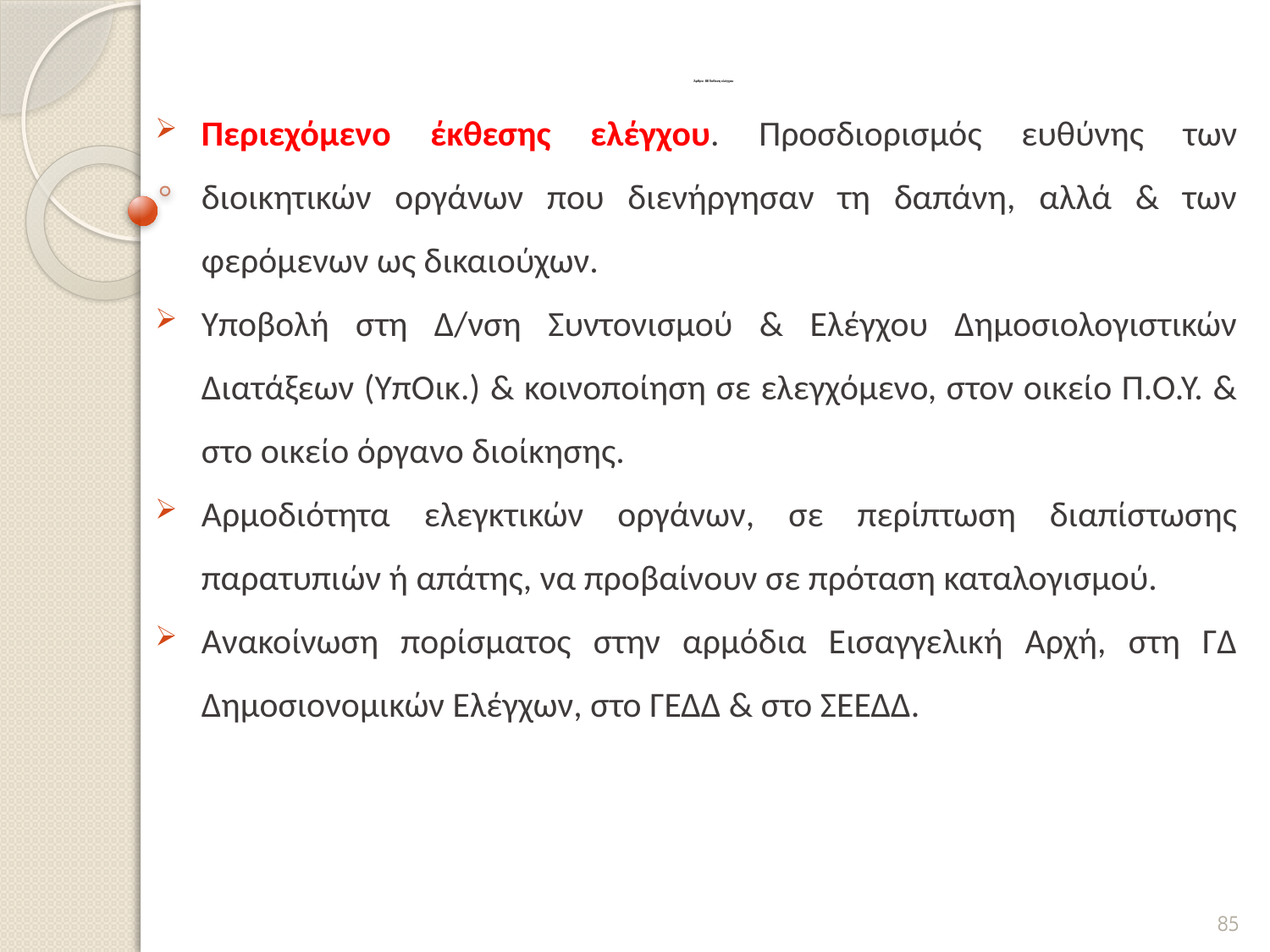

# Άρθρο  88 Έκθεση ελέγχου
Περιεχόμενο έκθεσης ελέγχου. Προσδιορισμός ευθύνης των διοικητικών οργάνων που διενήργησαν τη δαπάνη, αλλά & των φερόμενων ως δικαιούχων.
Υποβολή στη Δ/νση Συντονισμού & Ελέγχου Δημοσιολογιστικών Διατάξεων (ΥπΟικ.) & κοινοποίηση σε ελεγχόμενο, στον οικείο Π.Ο.Υ. & στο οικείο όργανο διοίκησης.
Αρμοδιότητα ελεγκτικών οργάνων, σε περίπτωση διαπίστωσης παρατυπιών ή απάτης, να προβαίνουν σε πρόταση καταλογισμού.
Ανακοίνωση πορίσματος στην αρμόδια Εισαγγελική Αρχή, στη ΓΔ Δημοσιονομικών Ελέγχων, στο ΓΕΔΔ & στο ΣΕΕΔΔ.
85